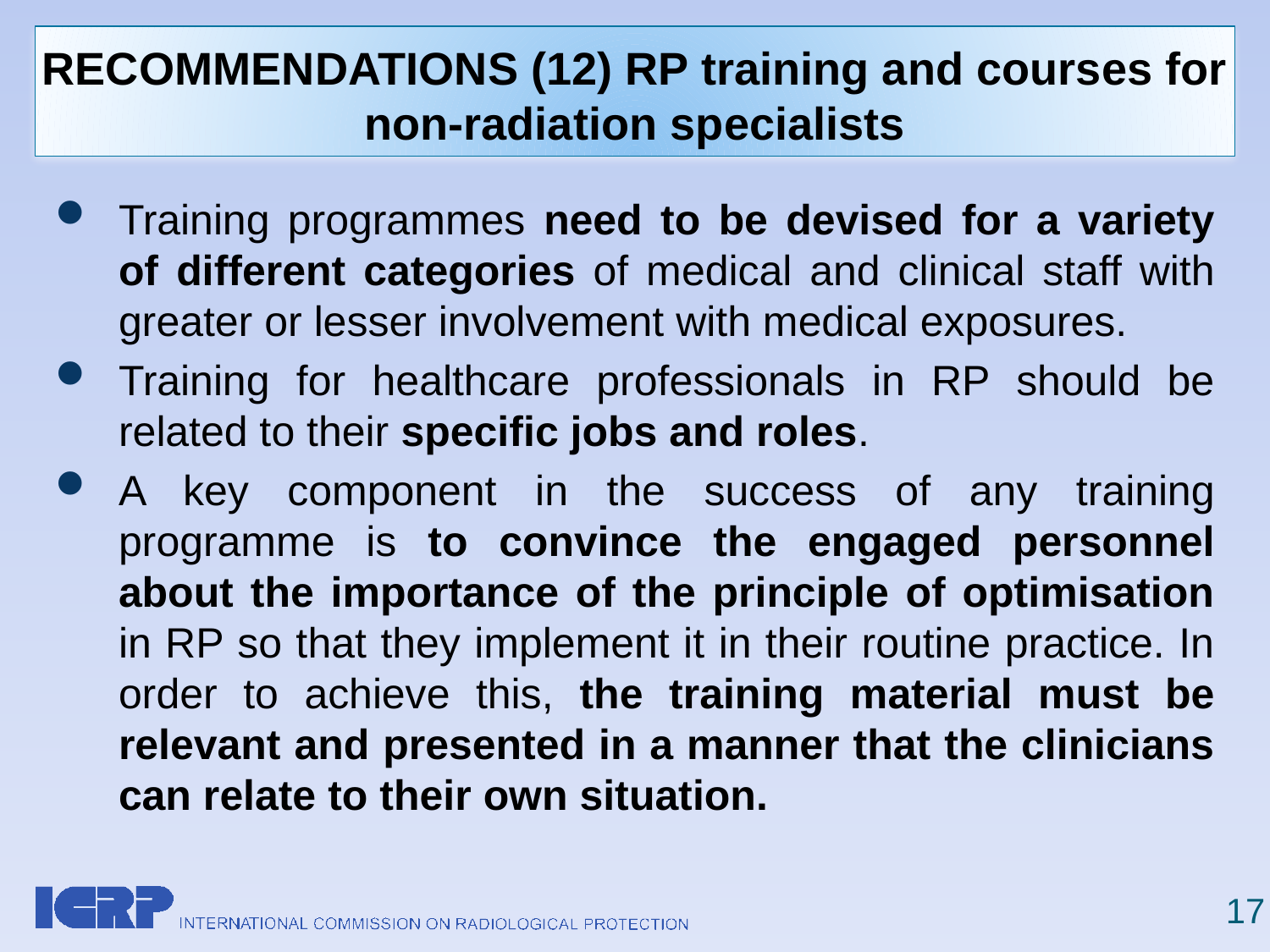

# RECOMMENDATIONS (12) RP training and courses for non-radiation specialists
Training programmes need to be devised for a variety of different categories of medical and clinical staff with greater or lesser involvement with medical exposures.
Training for healthcare professionals in RP should be related to their specific jobs and roles.
A key component in the success of any training programme is to convince the engaged personnel about the importance of the principle of optimisation in RP so that they implement it in their routine practice. In order to achieve this, the training material must be relevant and presented in a manner that the clinicians can relate to their own situation.
17